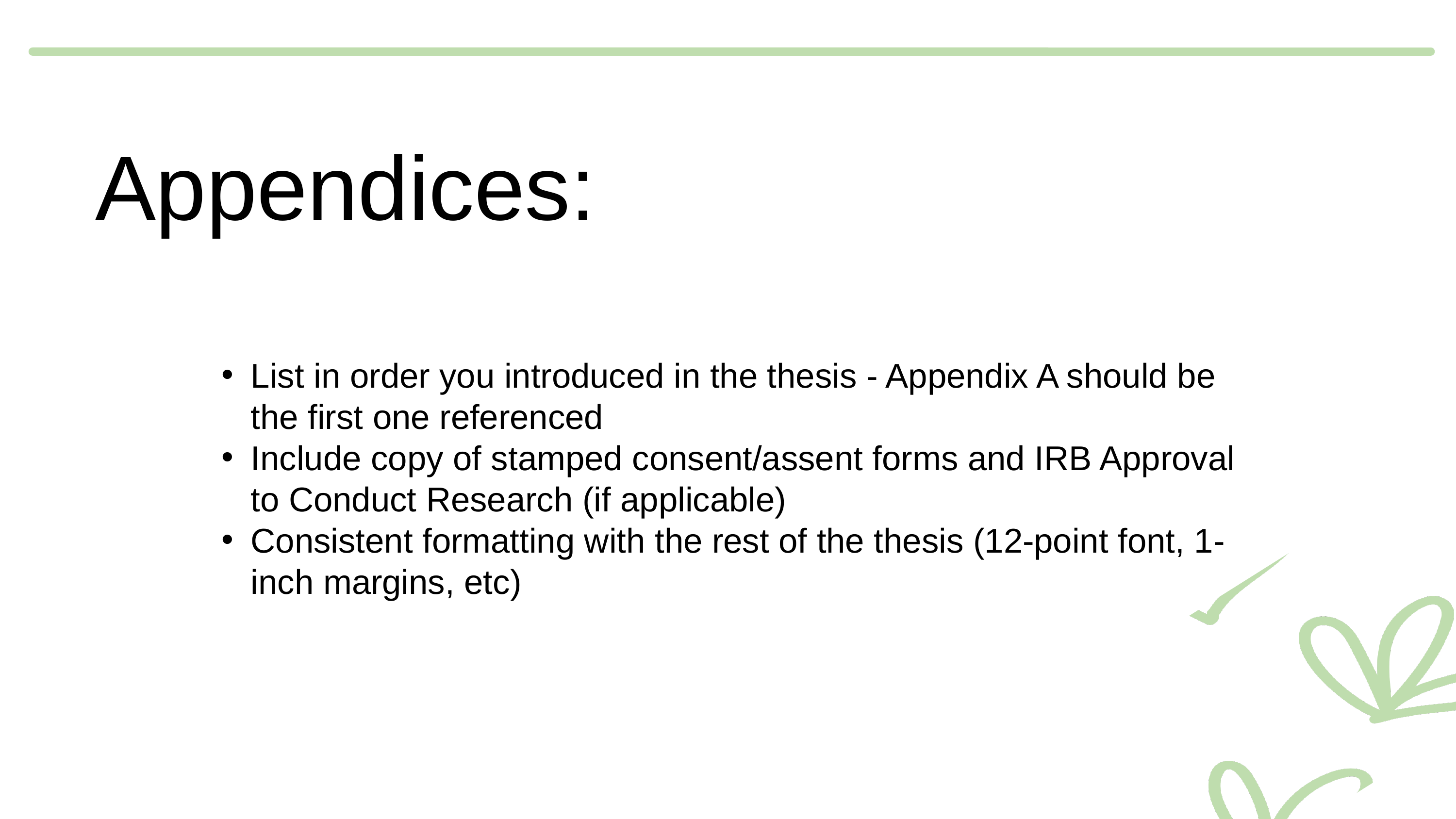

Appendices:
List in order you introduced in the thesis - Appendix A should be the first one referenced
Include copy of stamped consent/assent forms and IRB Approval to Conduct Research (if applicable)
Consistent formatting with the rest of the thesis (12-point font, 1-inch margins, etc)